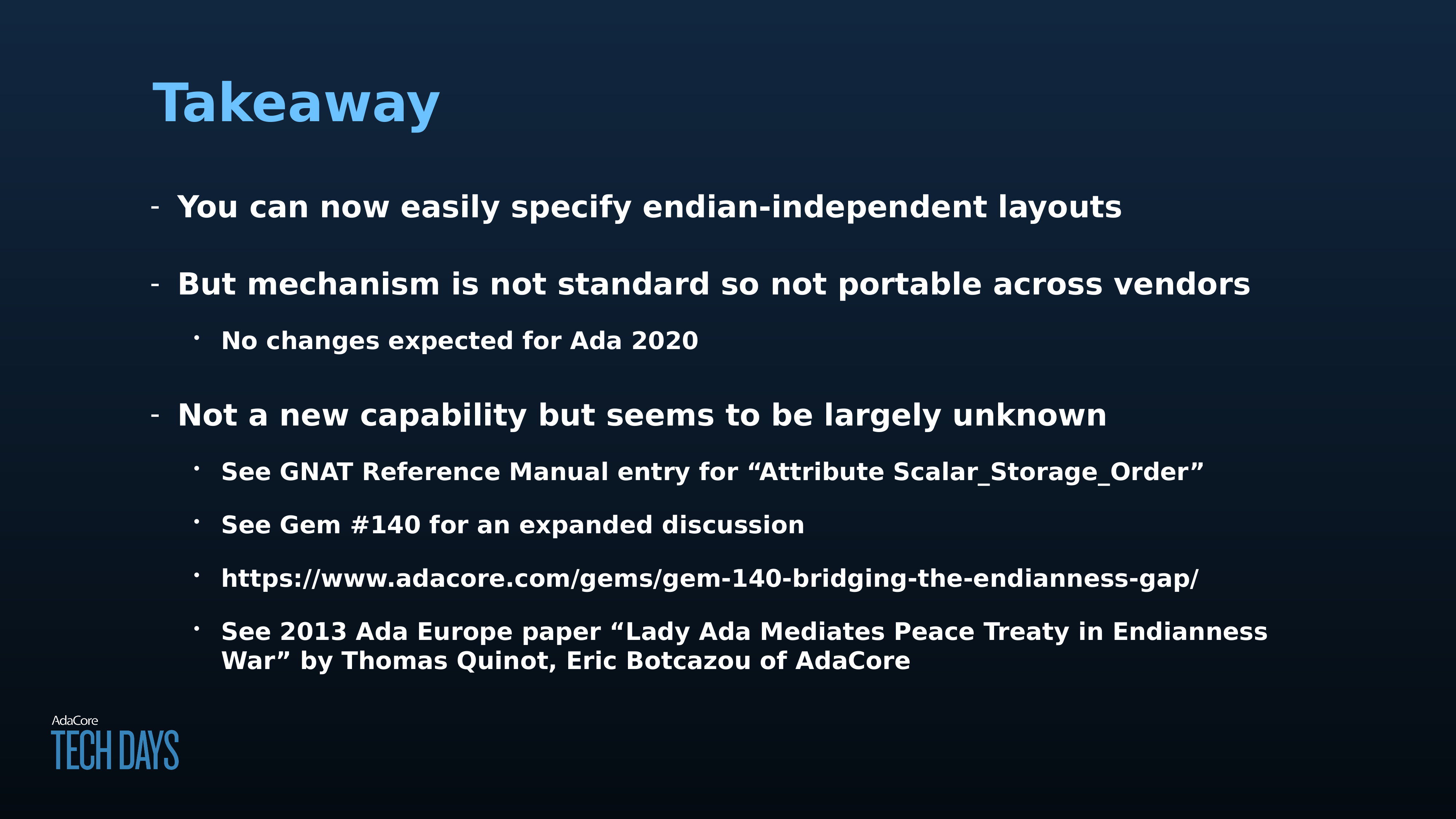

# Takeaway
You can now easily specify endian-independent layouts
But mechanism is not standard so not portable across vendors
No changes expected for Ada 2020
Not a new capability but seems to be largely unknown
See GNAT Reference Manual entry for “Attribute Scalar_Storage_Order”
See Gem #140 for an expanded discussion
https://www.adacore.com/gems/gem-140-bridging-the-endianness-gap/
See 2013 Ada Europe paper “Lady Ada Mediates Peace Treaty in Endianness War” by Thomas Quinot, Eric Botcazou of AdaCore